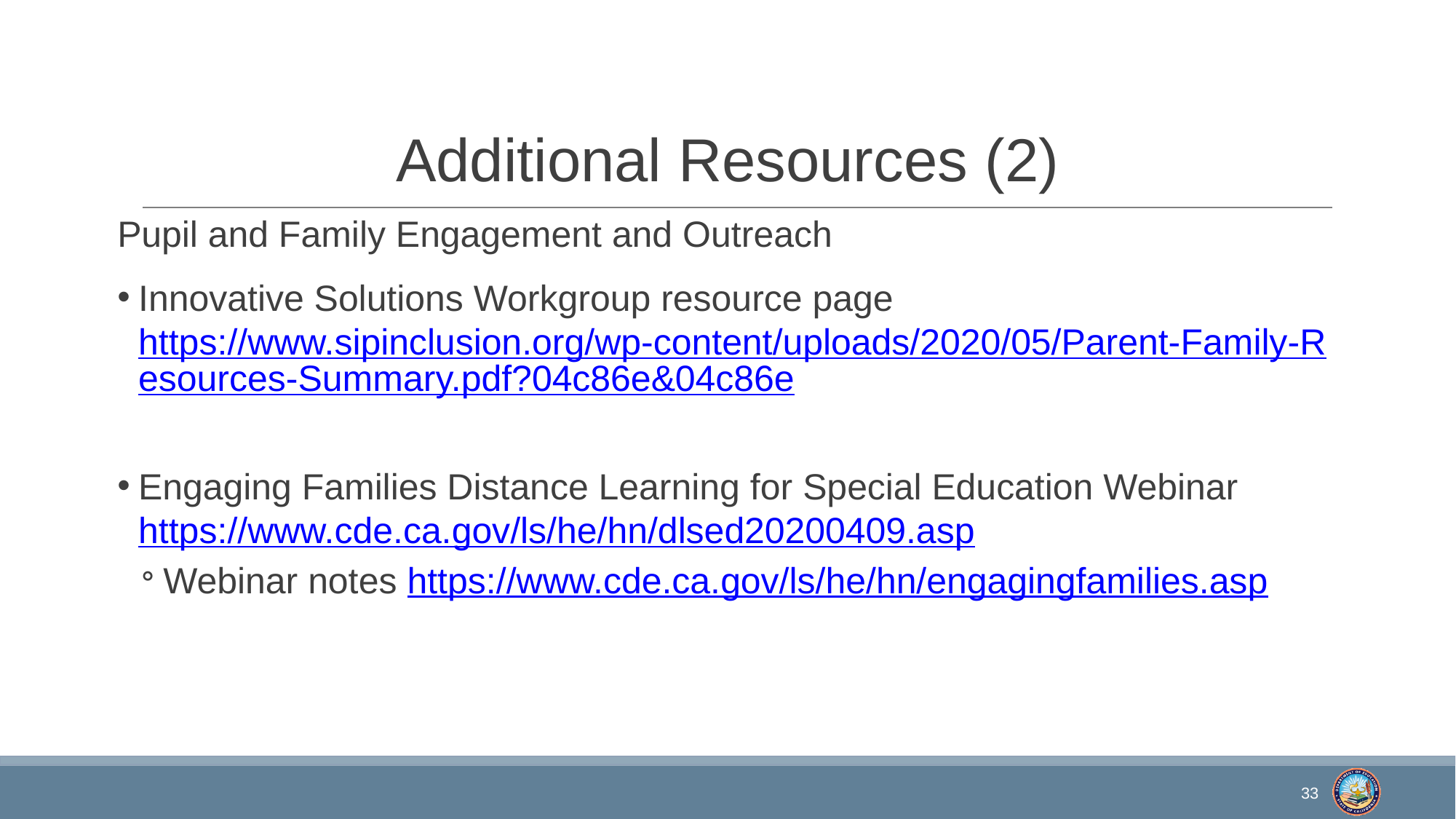

# Additional Resources (2)
Pupil and Family Engagement and Outreach
Innovative Solutions Workgroup resource page https://www.sipinclusion.org/wp-content/uploads/2020/05/Parent-Family-Resources-Summary.pdf?04c86e&04c86e
Engaging Families Distance Learning for Special Education Webinar https://www.cde.ca.gov/ls/he/hn/dlsed20200409.asp
Webinar notes https://www.cde.ca.gov/ls/he/hn/engagingfamilies.asp

33